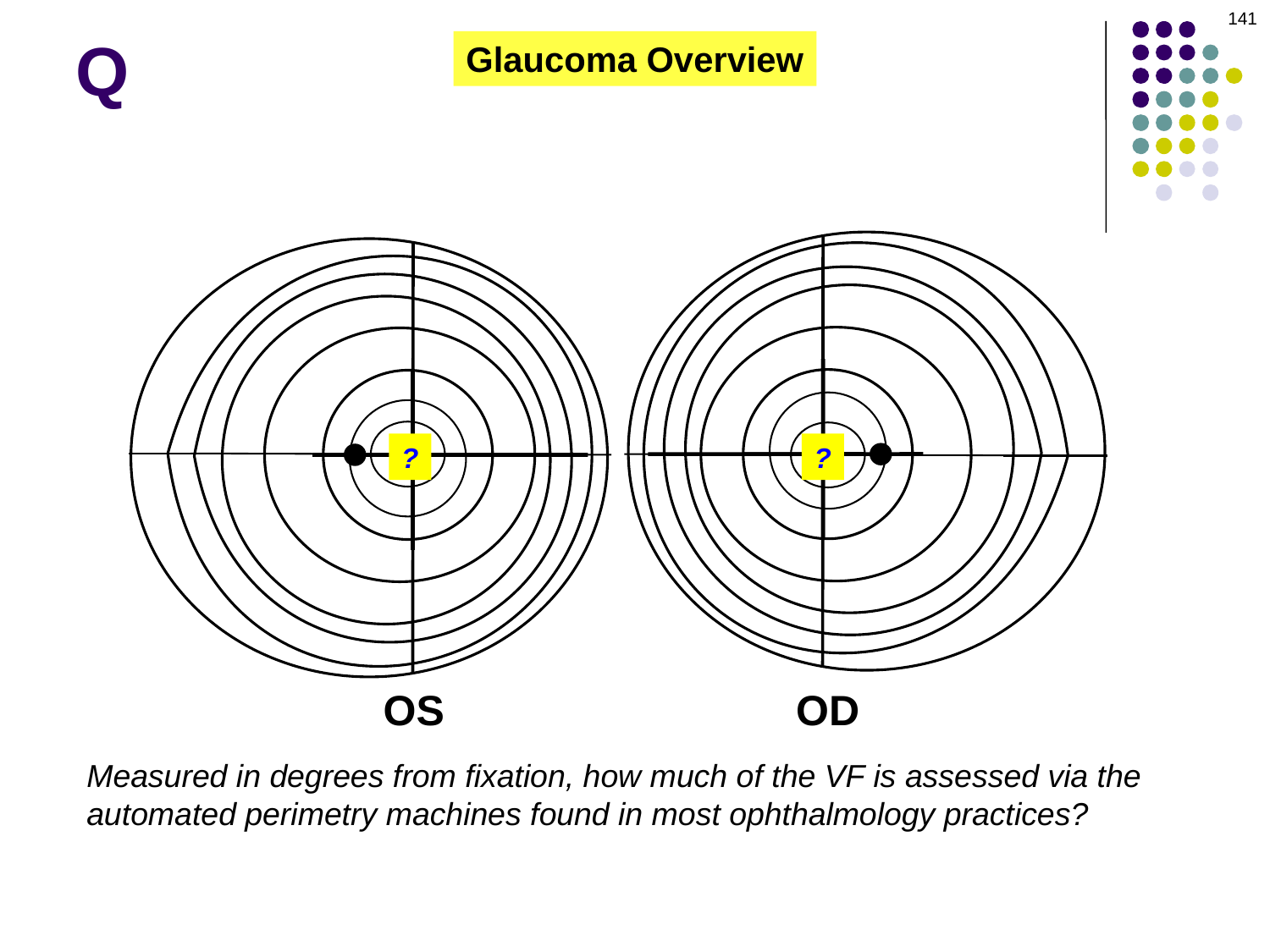

141
Q
Glaucoma Overview

?
?

OS
OD
Measured in degrees from fixation, how much of the VF is assessed via the automated perimetry machines found in most ophthalmology practices?